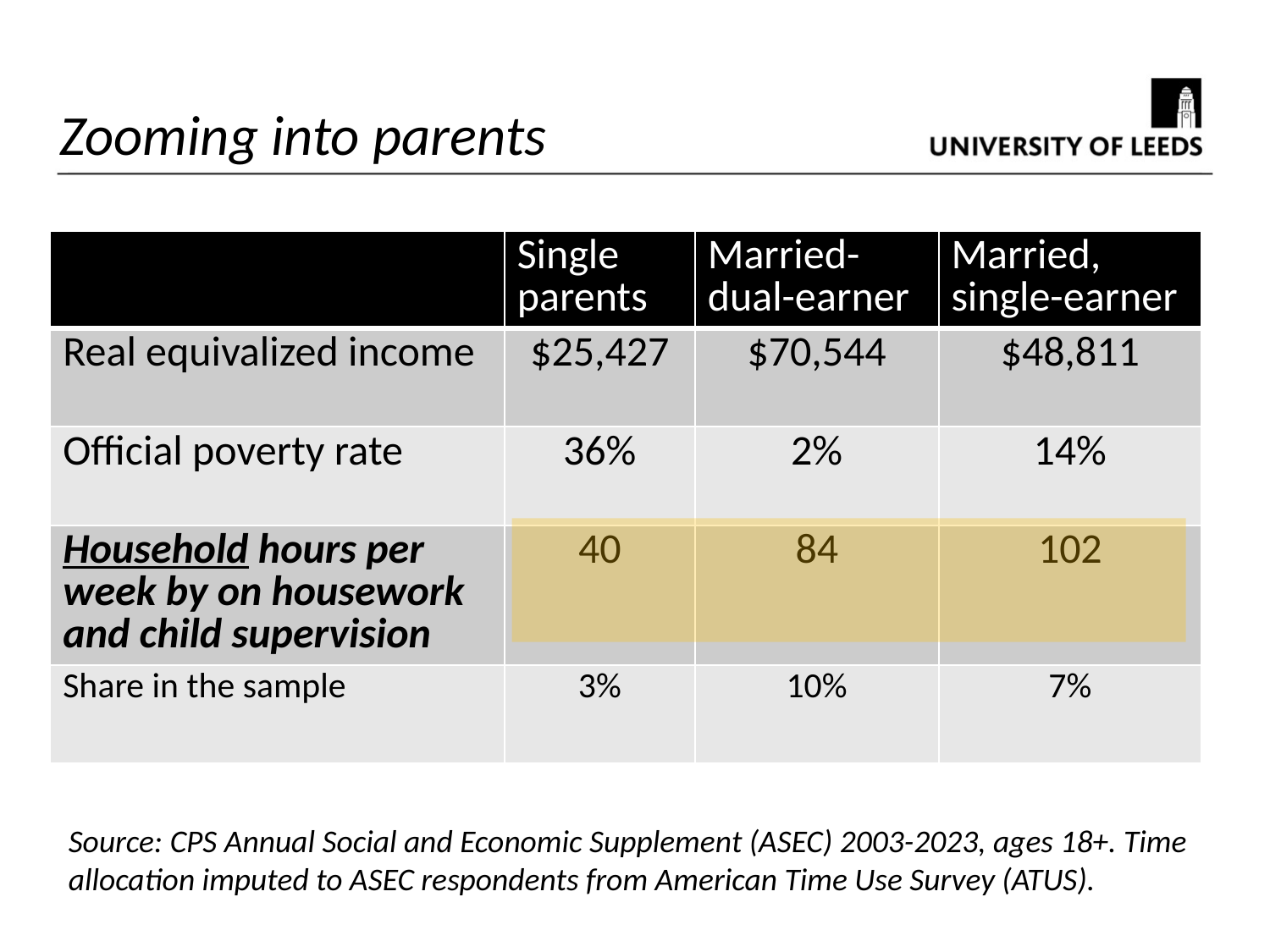

Zooming into parents
|  | Single parents | Married-dual-earner | Married, single-earner |
| --- | --- | --- | --- |
| Real equivalized income | $25,427 | $70,544 | $48,811 |
| Official poverty rate | 36% | 2% | 14% |
| Household hours per week by on housework and child supervision | 40 | 84 | 102 |
| Share in the sample | 3% | 10% | 7% |

Source: CPS Annual Social and Economic Supplement (ASEC) 2003-2023, ages 18+. Time allocation imputed to ASEC respondents from American Time Use Survey (ATUS).